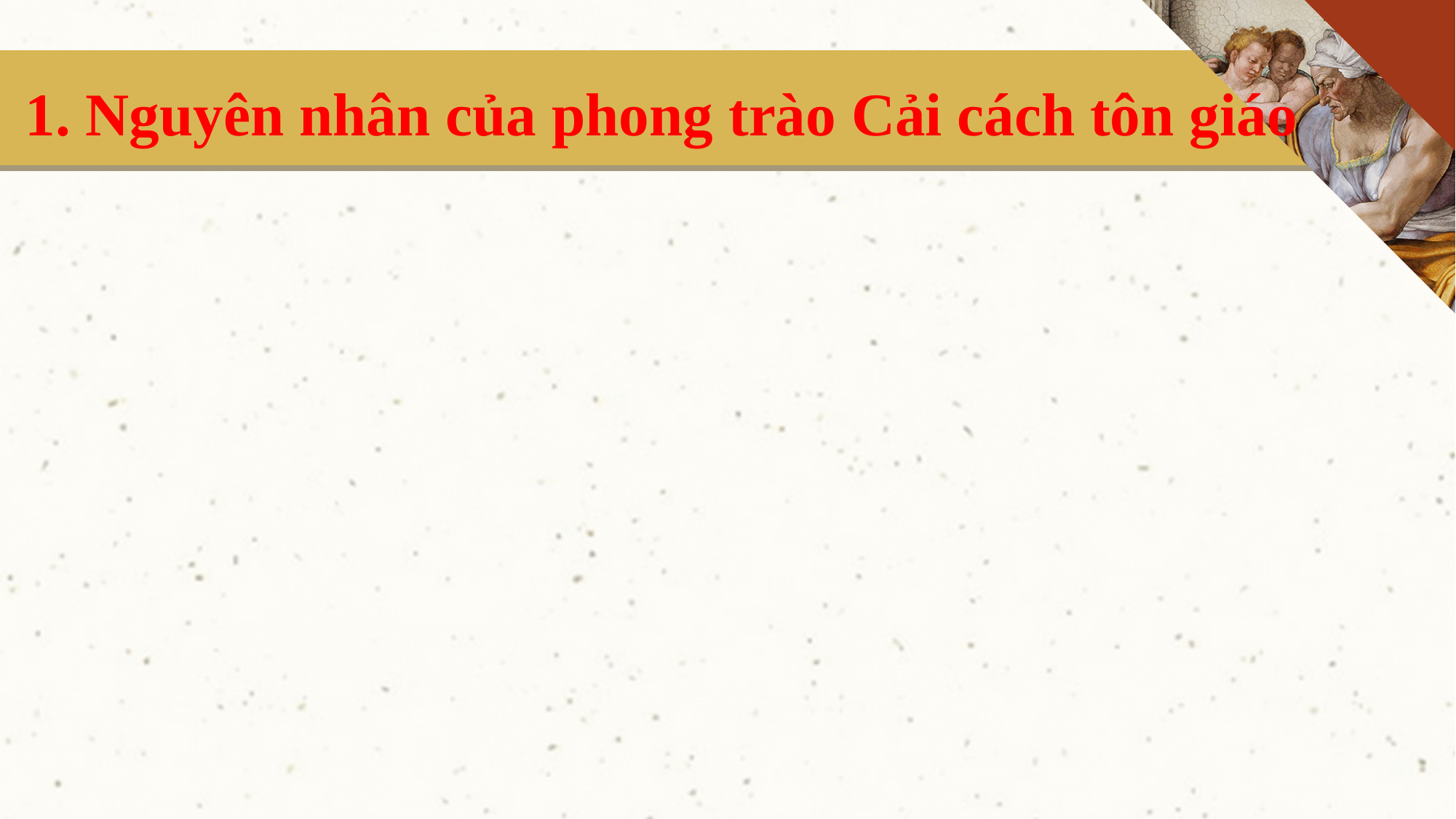

1. Nguyên nhân của phong trào Cải cách tôn giáo